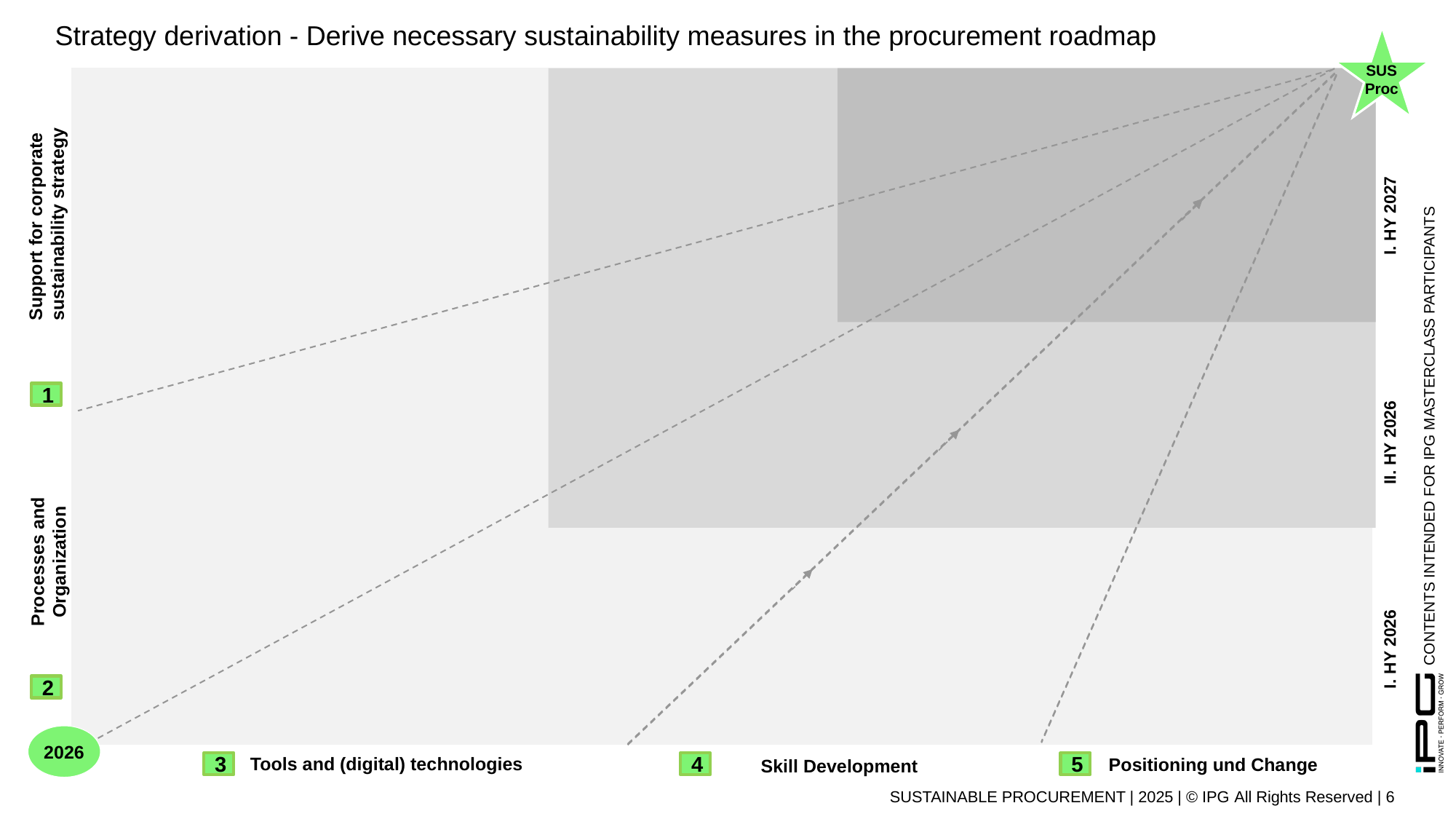

Strategy derivation - Derive necessary sustainability measures in the procurement roadmap

…
SUS
Proc

…
Support for corporate
sustainability strategy
I. HY 2027
1
II. HY 2026
Processes and Organization
I. HY 2026
2

2026
Positioning und Change
Tools and (digital) technologies
Skill Development
3
4
5